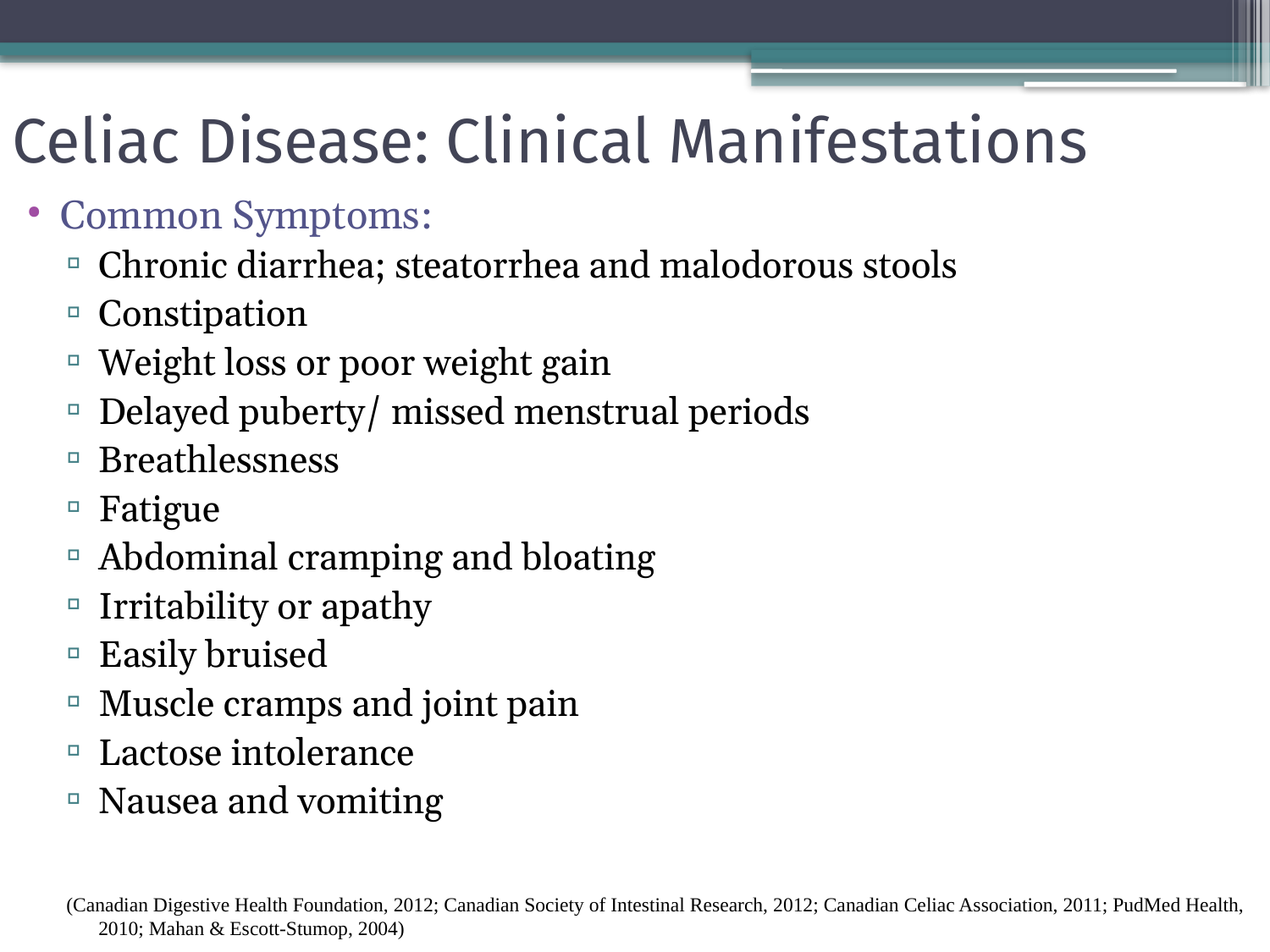

# Celiac Disease: Clinical Manifestations
Common Symptoms:
Chronic diarrhea; steatorrhea and malodorous stools
Constipation
Weight loss or poor weight gain
Delayed puberty/ missed menstrual periods
Breathlessness
Fatigue
Abdominal cramping and bloating
Irritability or apathy
Easily bruised
Muscle cramps and joint pain
Lactose intolerance
Nausea and vomiting

(Canadian Digestive Health Foundation, 2012; Canadian Society of Intestinal Research, 2012; Canadian Celiac Association, 2011; PudMed Health, 2010; Mahan & Escott-Stumop, 2004)